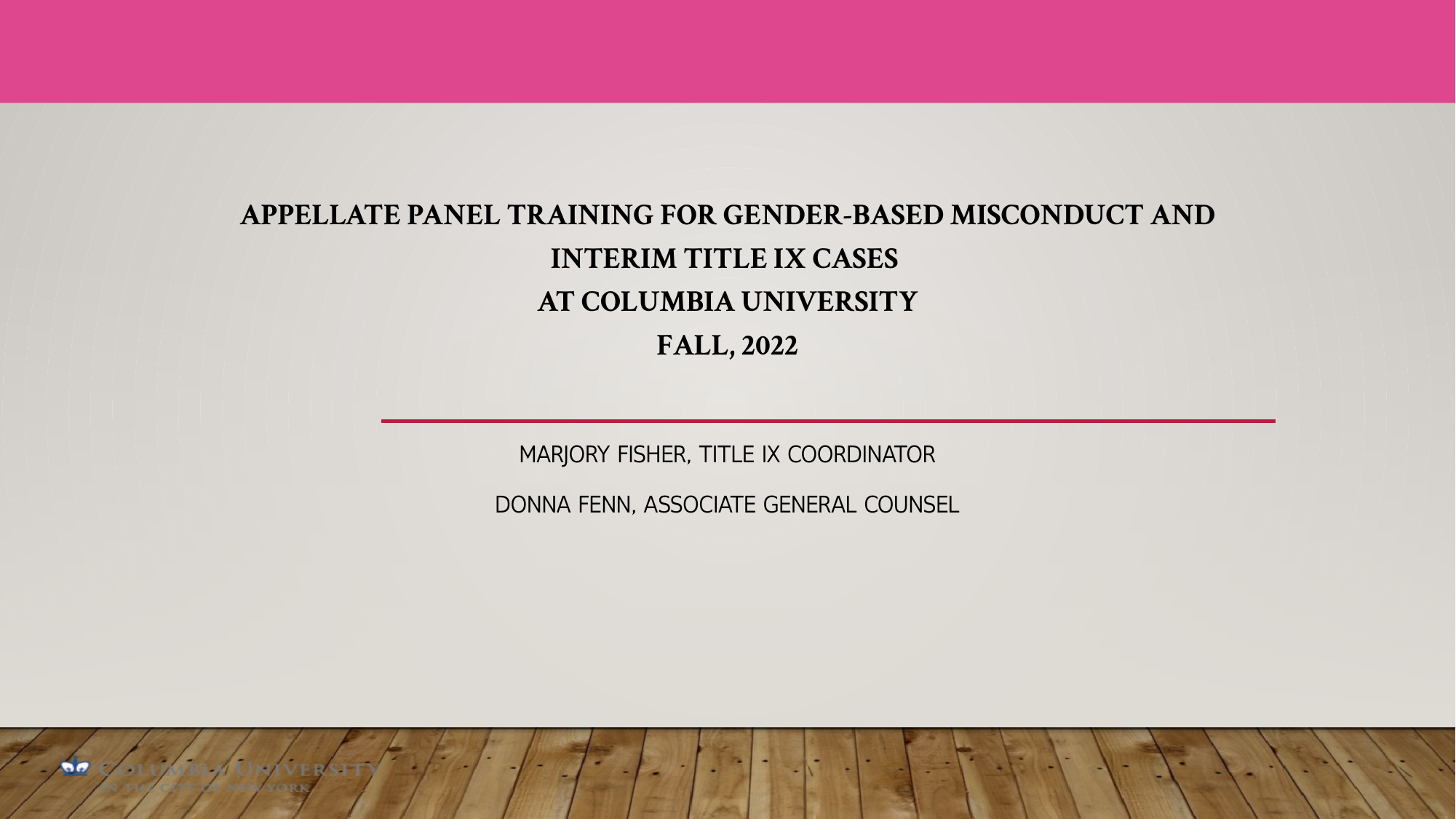

#
Appellate Panel Training for Gender-Based Misconduct and Interim Title IX Cases
at Columbia university
Fall, 2022
Marjory Fisher, Title IX Coordinator
Donna Fenn, Associate General Counsel